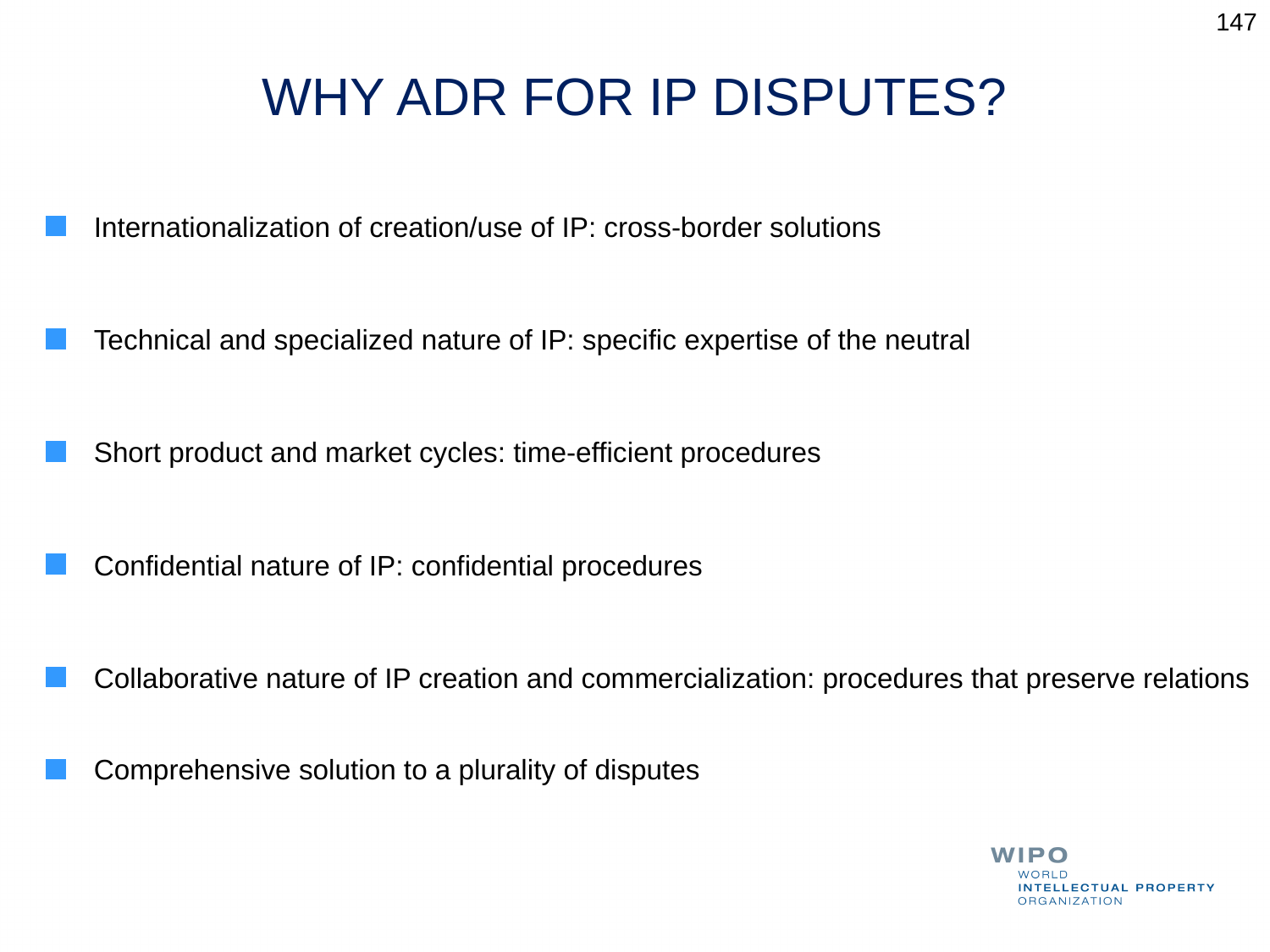

147
# WHY ADR FOR IP DISPUTES?
Internationalization of creation/use of IP: cross-border solutions

Technical and specialized nature of IP: specific expertise of the neutral

Short product and market cycles: time-efficient procedures

Confidential nature of IP: confidential procedures

Collaborative nature of IP creation and commercialization: procedures that preserve relations

Comprehensive solution to a plurality of disputes